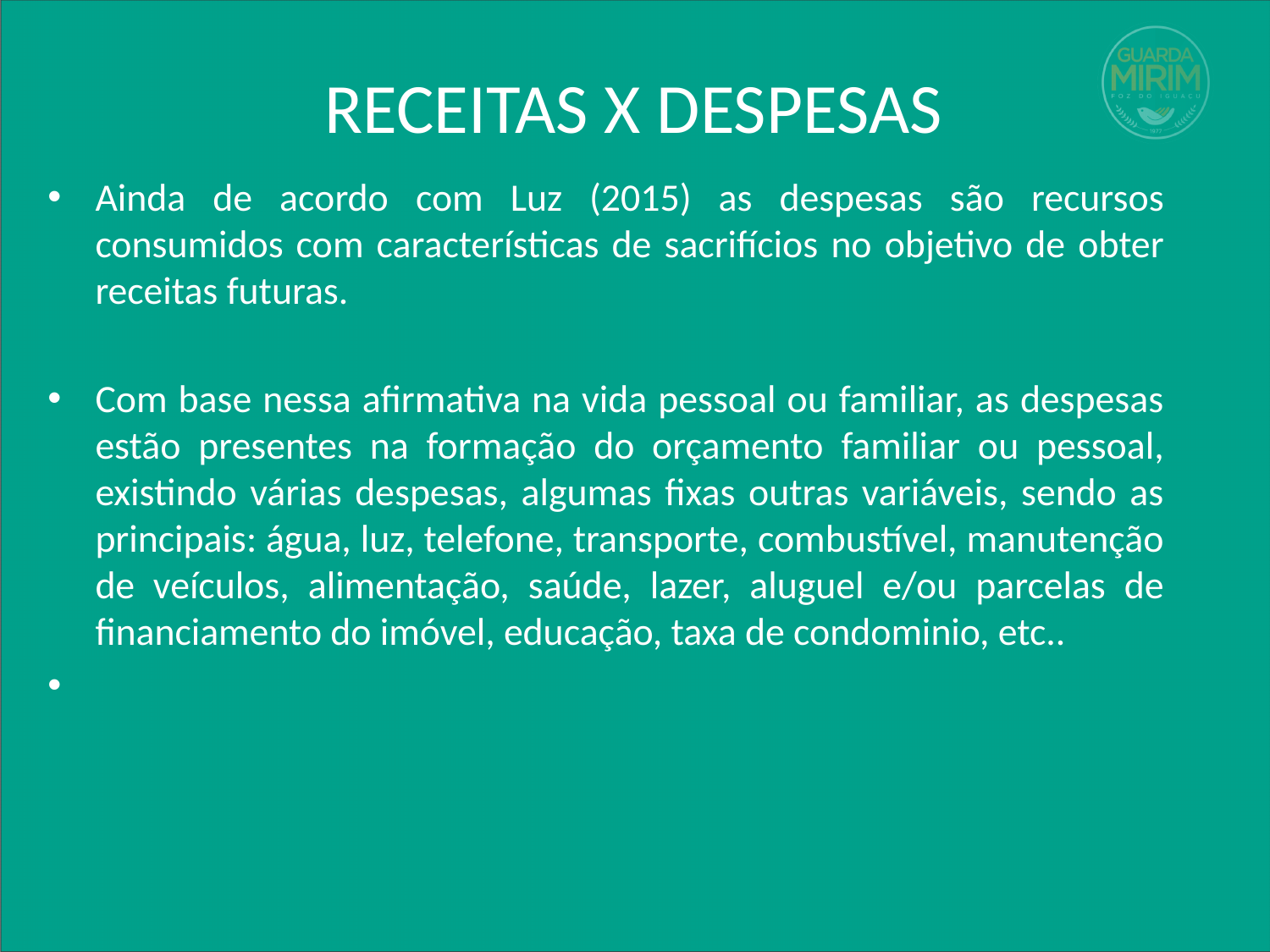

# RECEITAS X DESPESAS
Ainda de acordo com Luz (2015) as despesas são recursos consumidos com características de sacrifícios no objetivo de obter receitas futuras.

Com base nessa afirmativa na vida pessoal ou familiar, as despesas estão presentes na formação do orçamento familiar ou pessoal, existindo várias despesas, algumas fixas outras variáveis, sendo as principais: água, luz, telefone, transporte, combustível, manutenção de veículos, alimentação, saúde, lazer, aluguel e/ou parcelas de financiamento do imóvel, educação, taxa de condominio, etc..